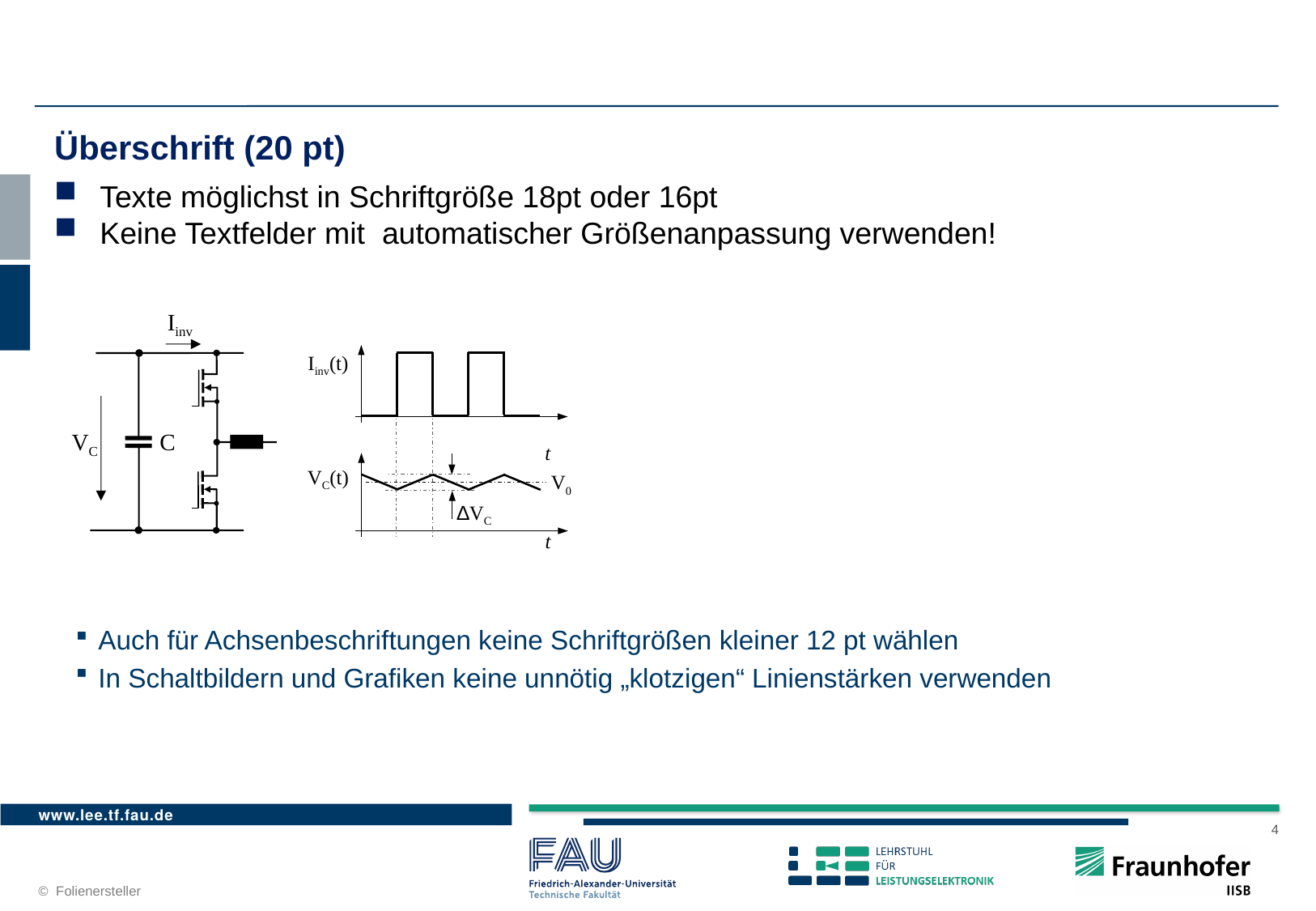

Überschrift (20 pt)
Texte möglichst in Schriftgröße 18pt oder 16pt
Keine Textfelder mit  automatischer Größenanpassung verwenden!
Iinv
Iinv(t)

VC
C
t

VC(t)
V0

∆VC
t

Auch für Achsenbeschriftungen keine Schriftgrößen kleiner 12 pt wählen
In Schaltbildern und Grafiken keine unnötig „klotzigen“ Linienstärken verwenden